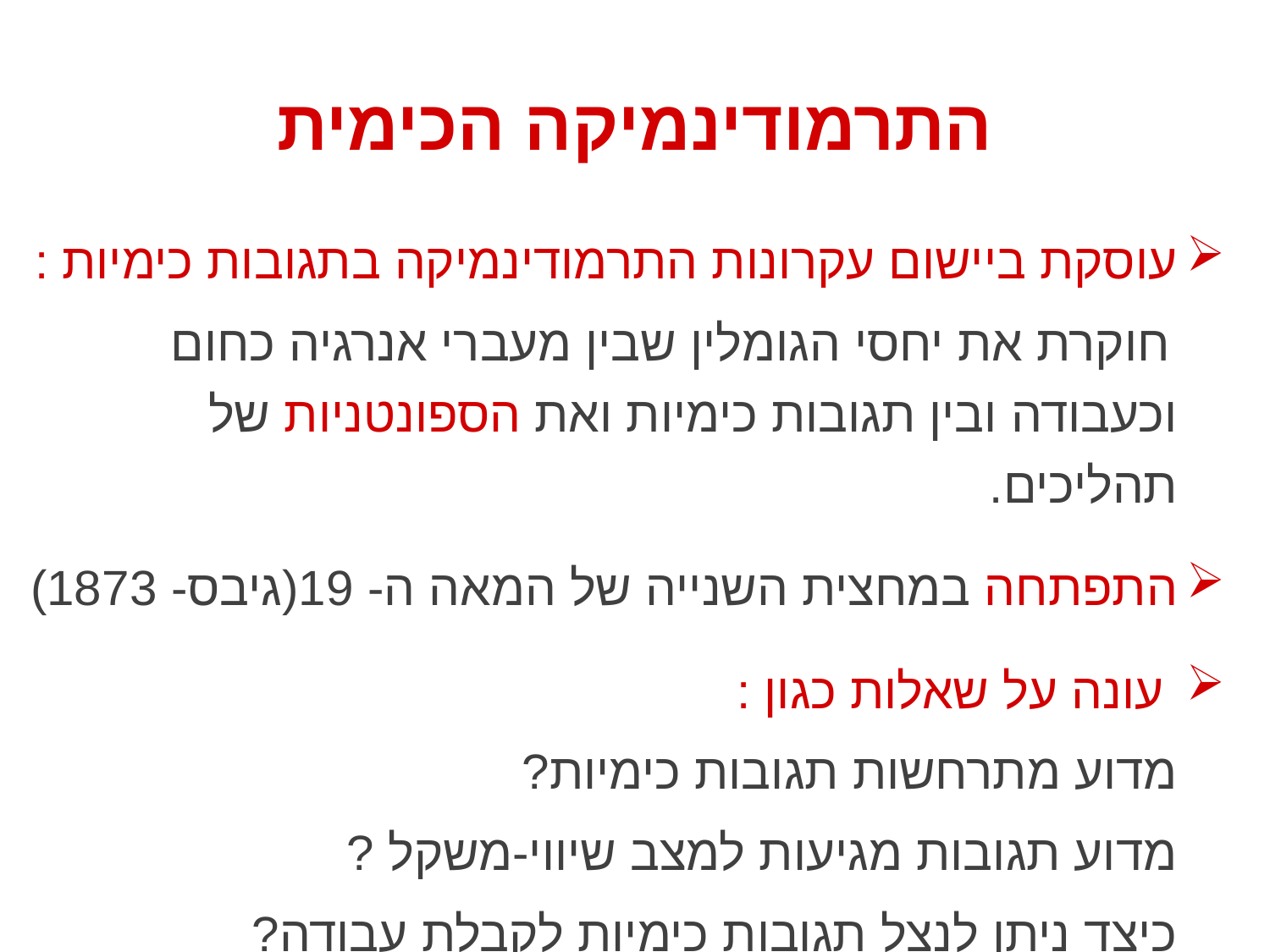

# התרמודינמיקה הכימית
עוסקת ביישום עקרונות התרמודינמיקה בתגובות כימיות :
    חוקרת את יחסי הגומלין שבין מעברי אנרגיה כחום וכעבודה ובין תגובות כימיות ואת הספונטניות של תהליכים.
התפתחה במחצית השנייה של המאה ה- 19(גיבס- 1873)
 עונה על שאלות כגון :
 		מדוע מתרחשות תגובות כימיות?
 		מדוע תגובות מגיעות למצב שיווי-משקל ?
 		כיצד ניתן לנצל תגובות כימיות לקבלת עבודה?